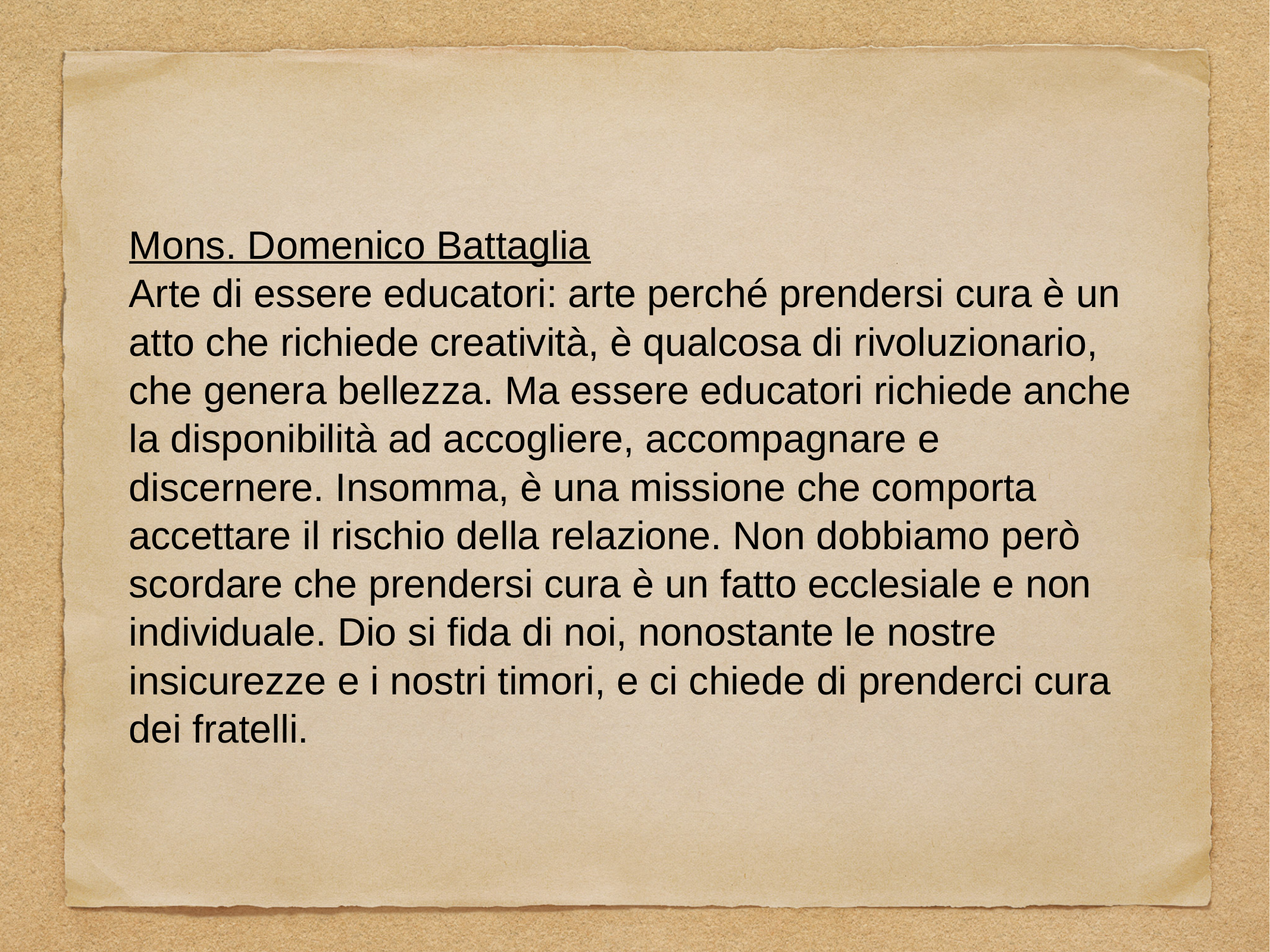

Mons. Domenico Battaglia
Arte di essere educatori: arte perché prendersi cura è un atto che richiede creatività, è qualcosa di rivoluzionario, che genera bellezza. Ma essere educatori richiede anche la disponibilità ad accogliere, accompagnare e discernere. Insomma, è una missione che comporta accettare il rischio della relazione. Non dobbiamo però scordare che prendersi cura è un fatto ecclesiale e non individuale. Dio si fida di noi, nonostante le nostre insicurezze e i nostri timori, e ci chiede di prenderci cura dei fratelli.